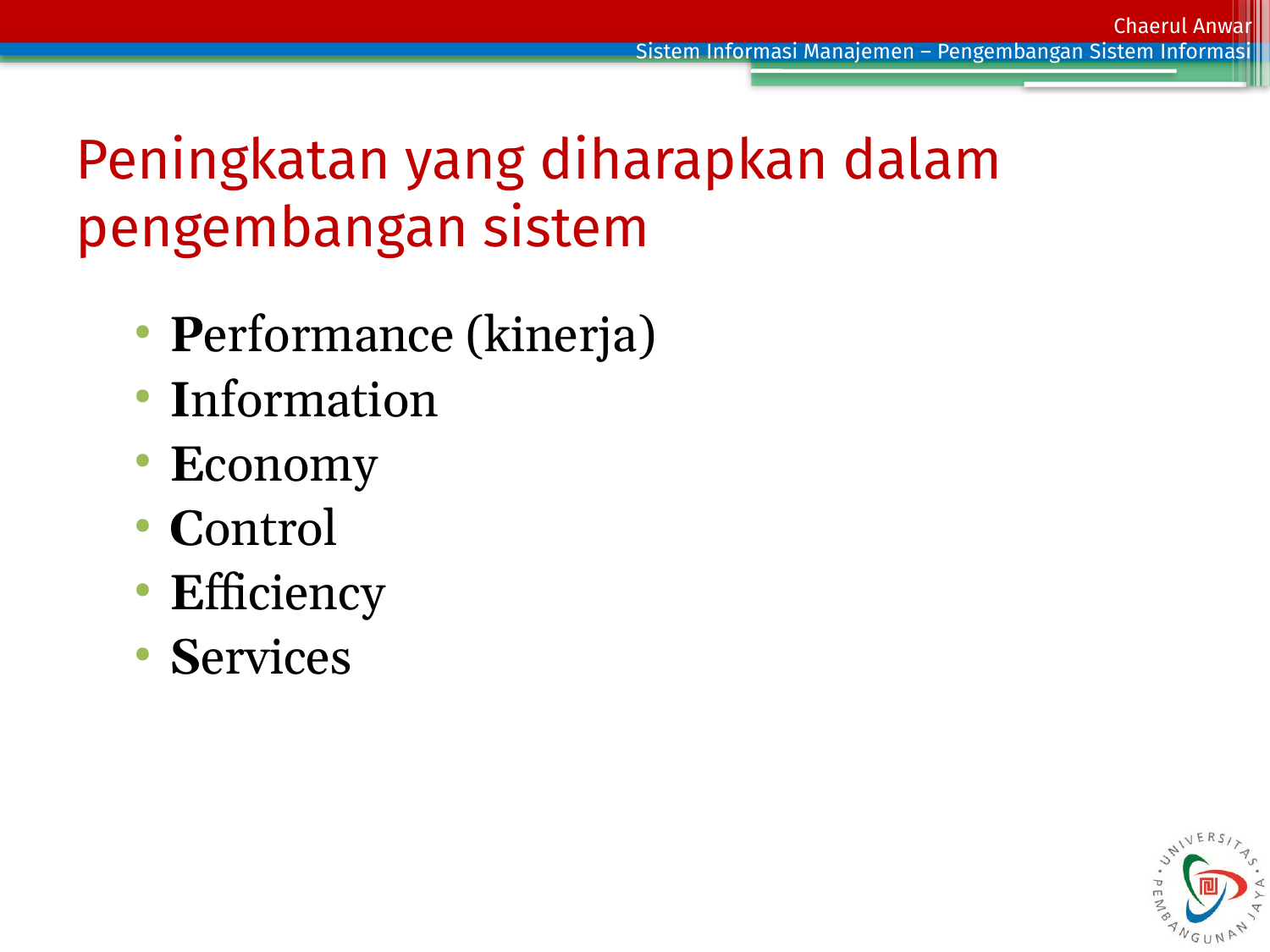

# Peningkatan yang diharapkan dalam pengembangan sistem
Performance (kinerja)
Information
Economy
Control
Efficiency
Services